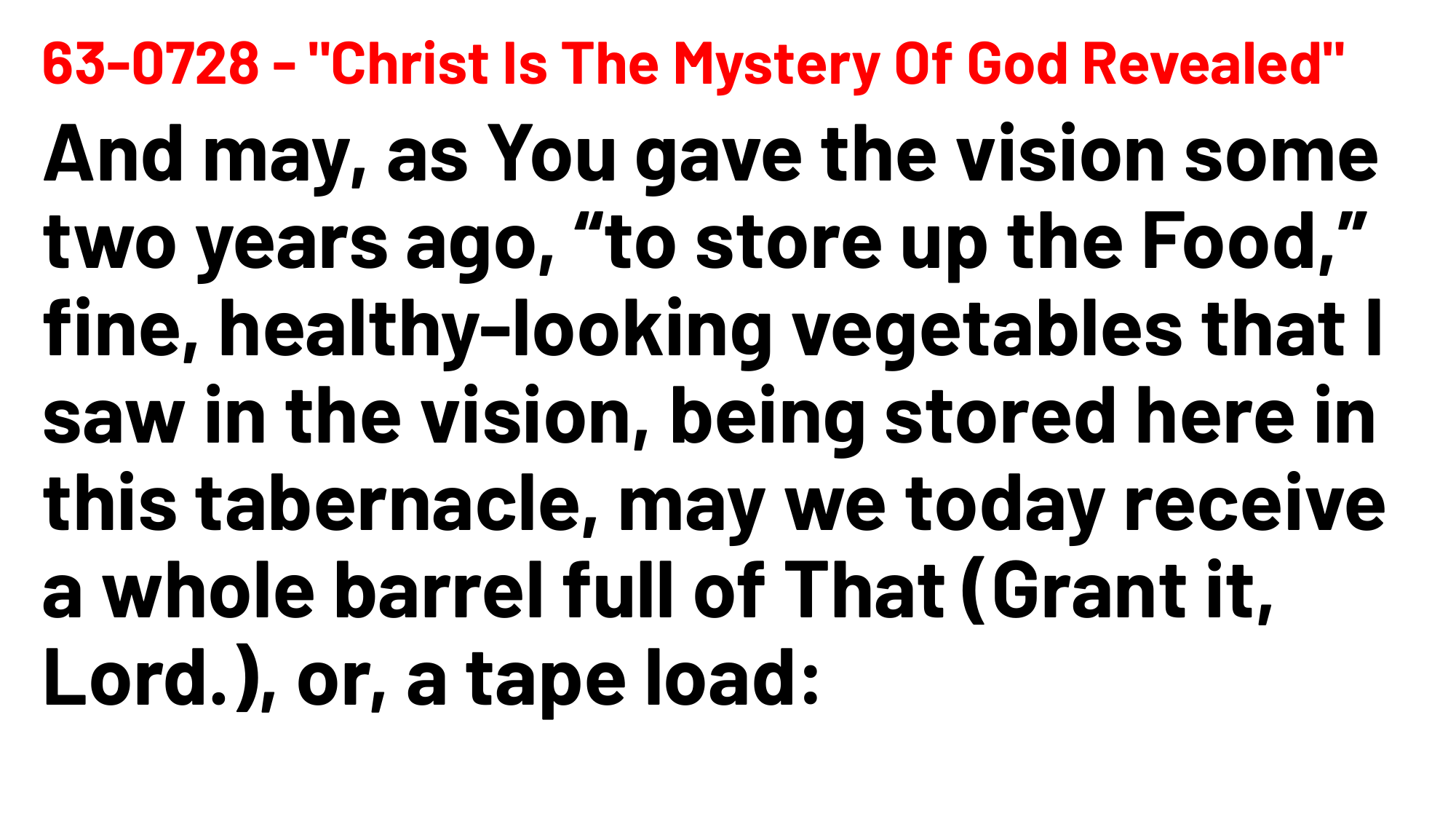

63-0728 - "Christ Is The Mystery Of God Revealed"
And may, as You gave the vision some two years ago, “to store up the Food,” fine, healthy-looking vegetables that I saw in the vision, being stored here in this tabernacle, may we today receive a whole barrel full of That (Grant it, Lord.), or, a tape load: